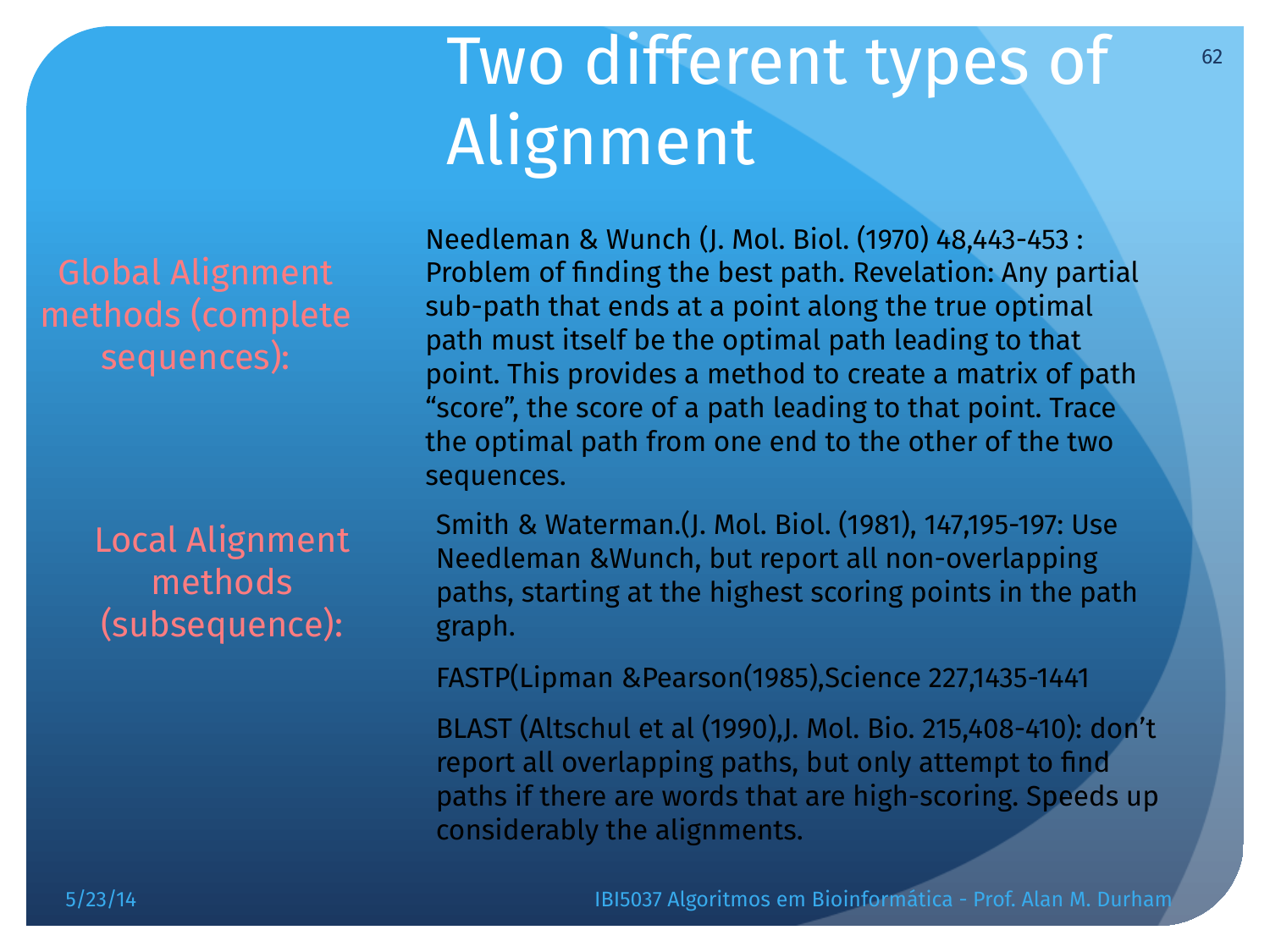

# Two different types of Alignment
62
Needleman & Wunch (J. Mol. Biol. (1970) 48,443-453 : Problem of finding the best path. Revelation: Any partial sub-path that ends at a point along the true optimal path must itself be the optimal path leading to that point. This provides a method to create a matrix of path “score”, the score of a path leading to that point. Trace the optimal path from one end to the other of the two sequences.
Global Alignment methods (complete sequences):
Smith & Waterman.(J. Mol. Biol. (1981), 147,195-197: Use Needleman &Wunch, but report all non-overlapping paths, starting at the highest scoring points in the path graph.
FASTP(Lipman &Pearson(1985),Science 227,1435-1441
BLAST (Altschul et al (1990),J. Mol. Bio. 215,408-410): don’t report all overlapping paths, but only attempt to find paths if there are words that are high-scoring. Speeds up considerably the alignments.
Local Alignment methods (subsequence):

5/23/14
IBI5037 Algoritmos em Bioinformática - Prof. Alan M. Durham